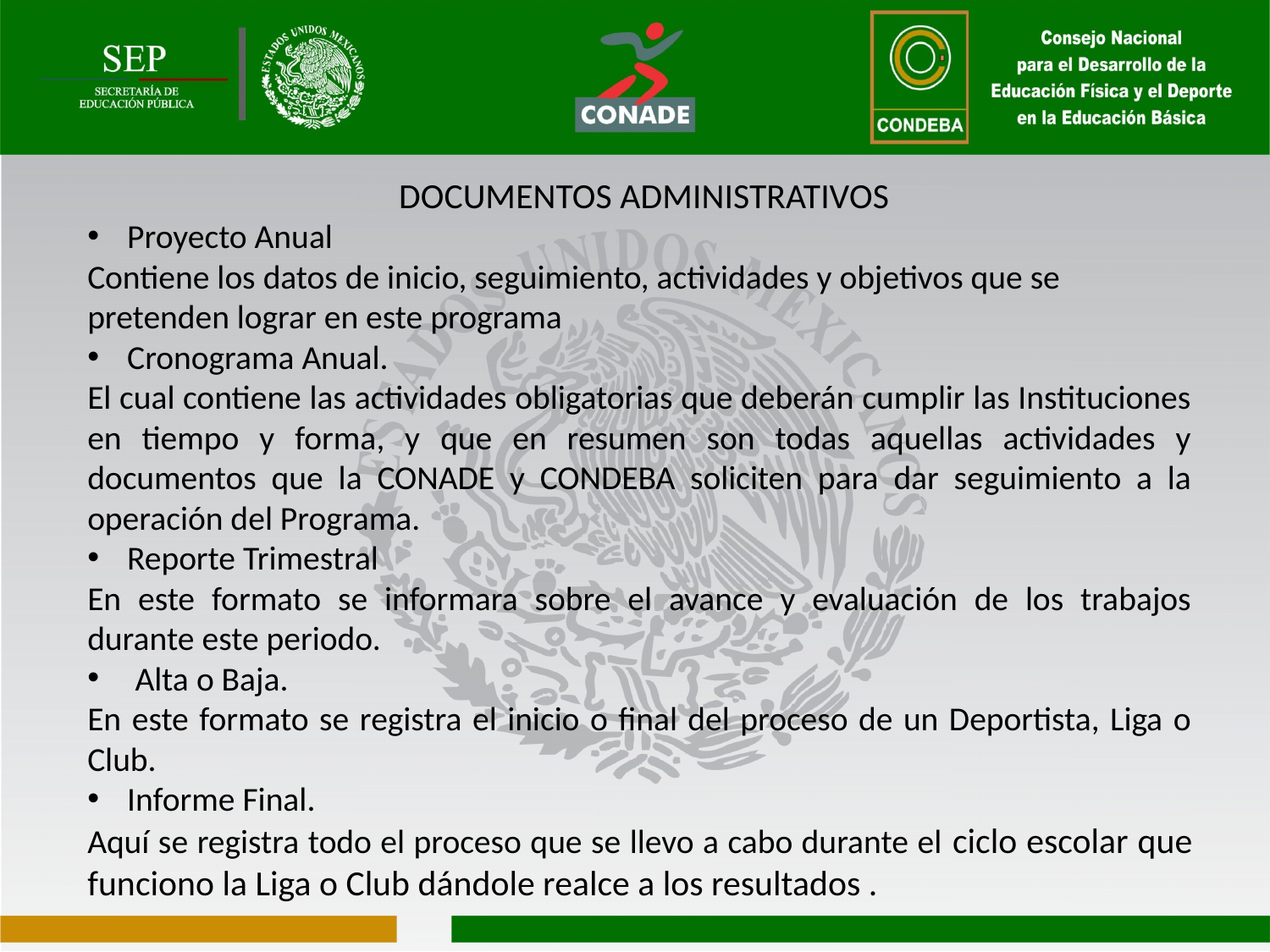

DOCUMENTOS ADMINISTRATIVOS
Proyecto Anual
Contiene los datos de inicio, seguimiento, actividades y objetivos que se pretenden lograr en este programa
Cronograma Anual.
El cual contiene las actividades obligatorias que deberán cumplir las Instituciones en tiempo y forma, y que en resumen son todas aquellas actividades y documentos que la CONADE y CONDEBA soliciten para dar seguimiento a la operación del Programa.
Reporte Trimestral
En este formato se informara sobre el avance y evaluación de los trabajos durante este periodo.
Alta o Baja.
En este formato se registra el inicio o final del proceso de un Deportista, Liga o Club.
Informe Final.
Aquí se registra todo el proceso que se llevo a cabo durante el ciclo escolar que funciono la Liga o Club dándole realce a los resultados .